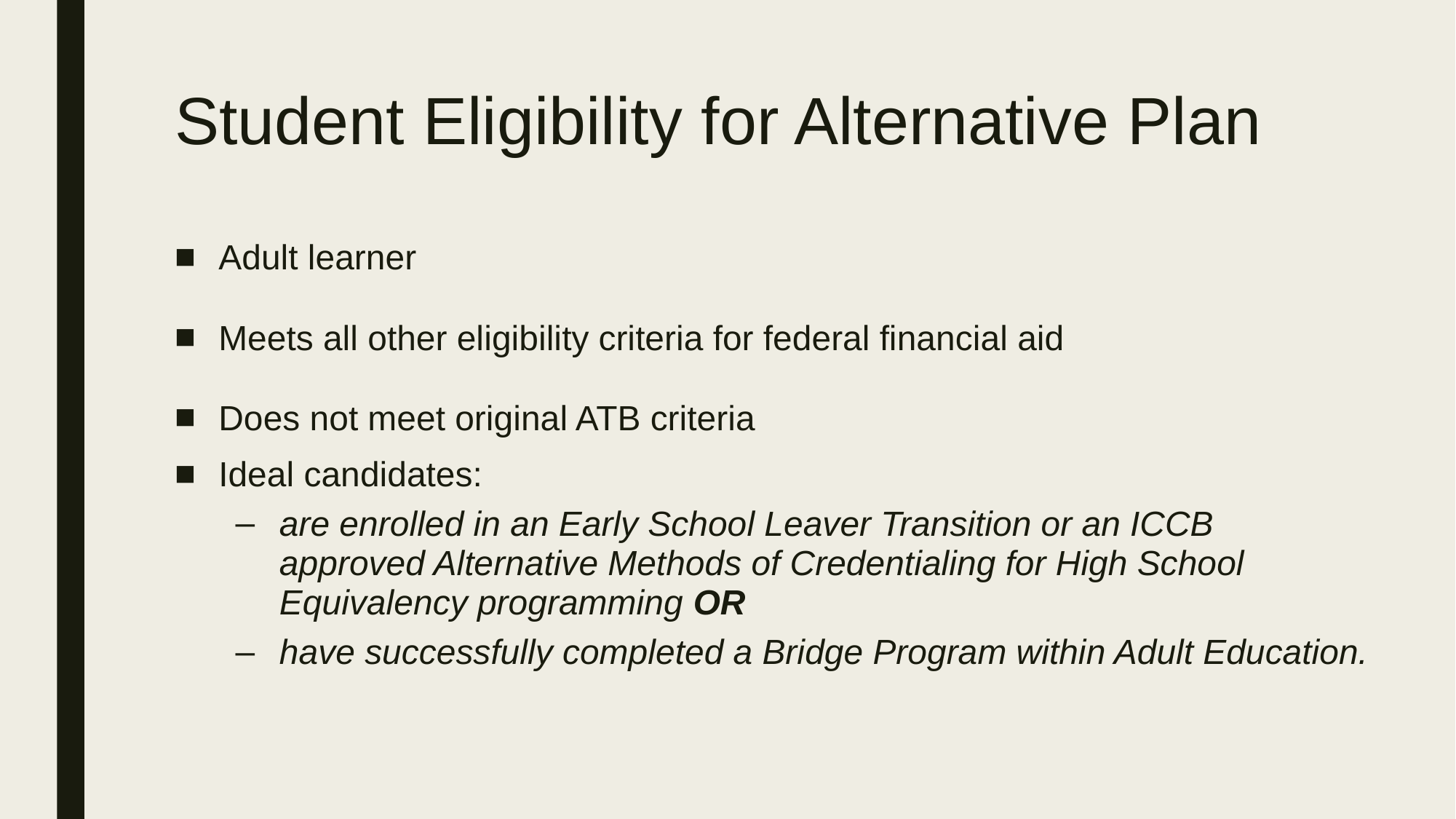

# Student Eligibility for Alternative Plan
Adult learner
Meets all other eligibility criteria for federal financial aid
Does not meet original ATB criteria
Ideal candidates:
are enrolled in an Early School Leaver Transition or an ICCB approved Alternative Methods of Credentialing for High School Equivalency programming OR
have successfully completed a Bridge Program within Adult Education.